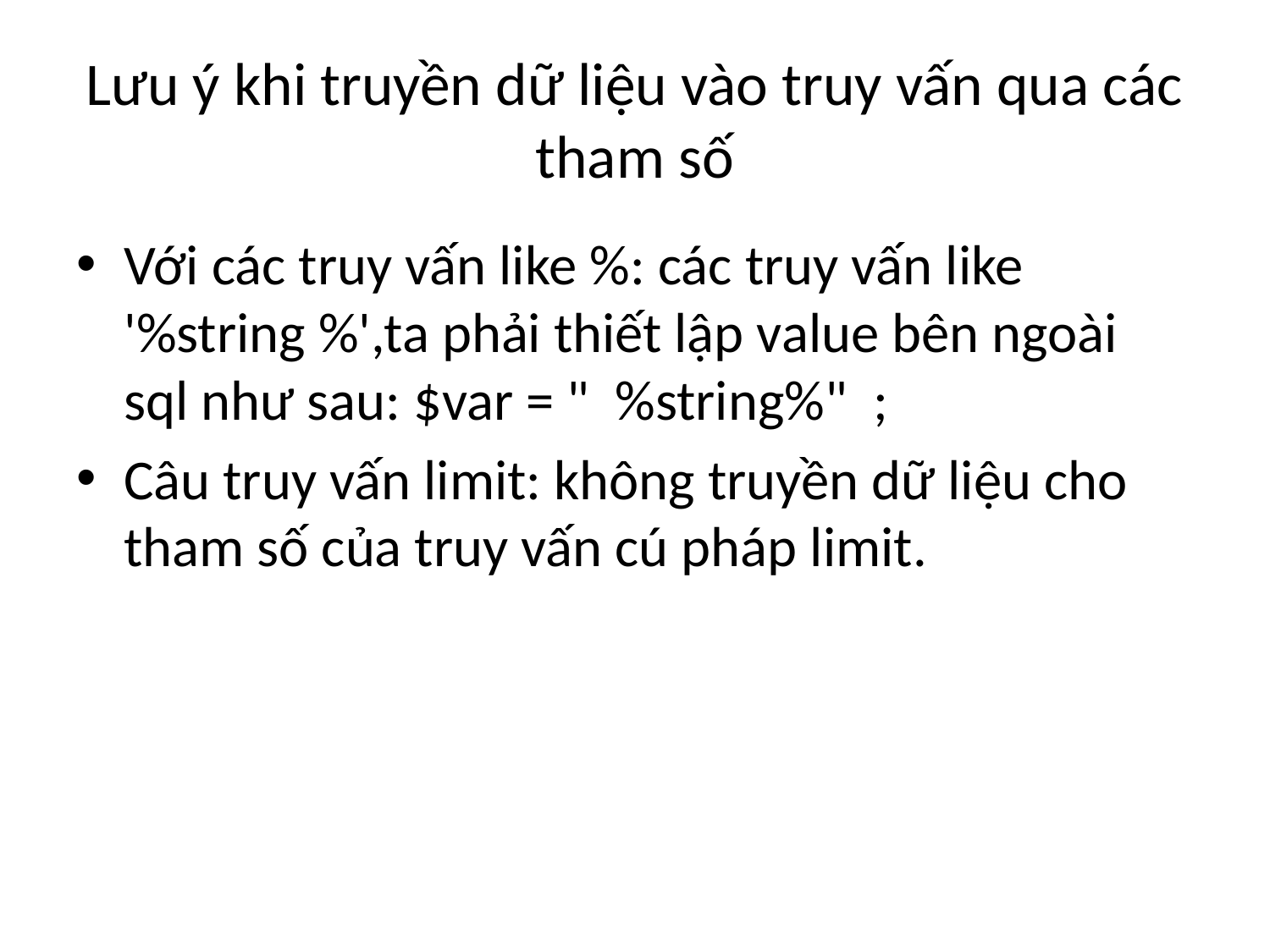

# Lưu ý khi truyền dữ liệu vào truy vấn qua các tham số
Với các truy vấn like %: các truy vấn like '%string %',ta phải thiết lập value bên ngoài sql như sau: $var = "  %string%"  ;
Câu truy vấn limit: không truyền dữ liệu cho tham số của truy vấn cú pháp limit.